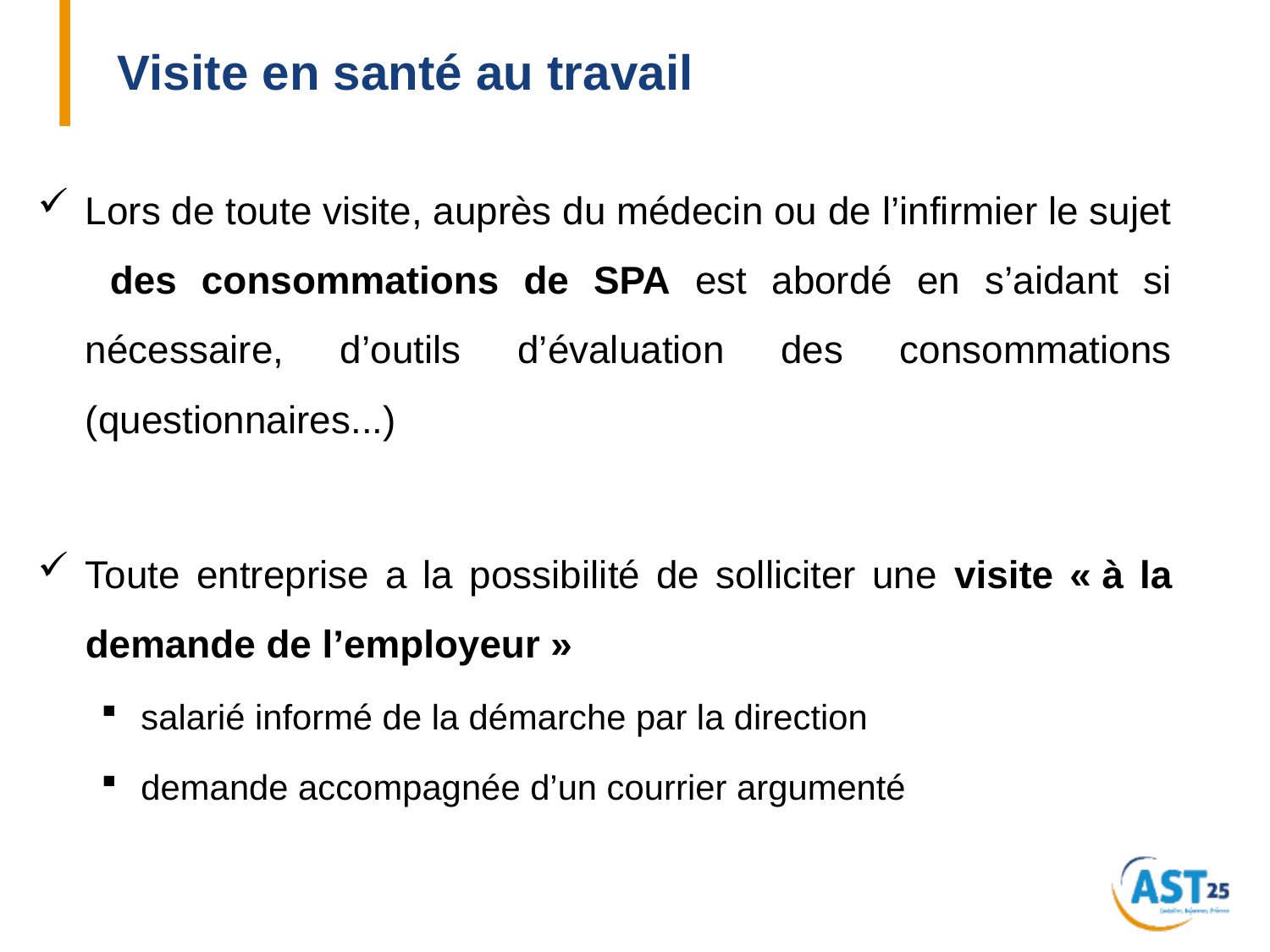

# Visite en santé au travail
Lors de toute visite, auprès du médecin ou de l’infirmier le sujet  des consommations de SPA est abordé en s’aidant si nécessaire, d’outils d’évaluation des consommations (questionnaires...)

Toute entreprise a la possibilité de solliciter une visite « à la demande de l’employeur »
salarié informé de la démarche par la direction
demande accompagnée d’un courrier argumenté